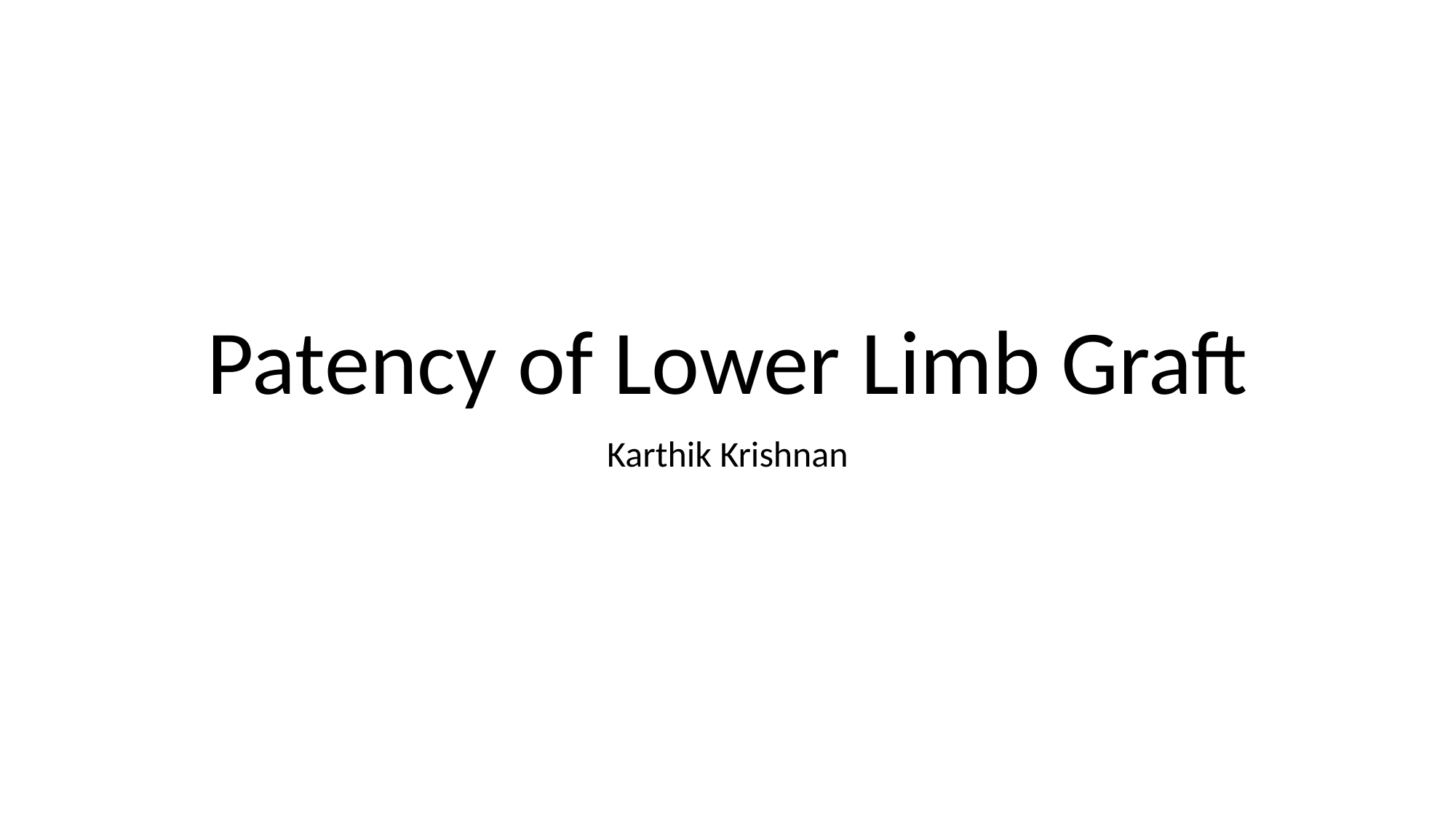

# Patency of Lower Limb Graft
Karthik Krishnan